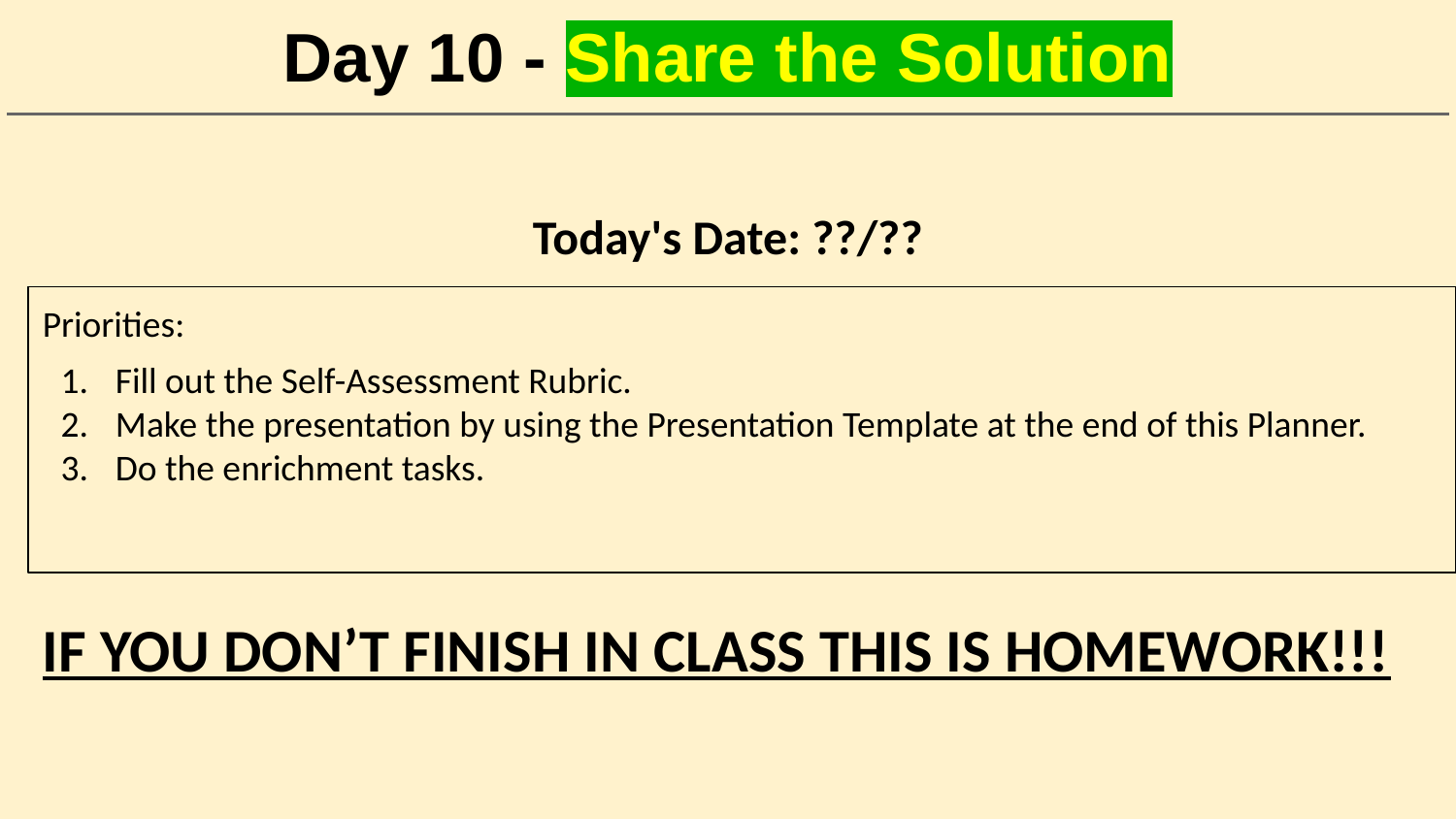

# Day 10 - Share the Solution
Today's Date: ??/??
Priorities:
Fill out the Self-Assessment Rubric.
Make the presentation by using the Presentation Template at the end of this Planner.
Do the enrichment tasks.

IF YOU DON’T FINISH IN CLASS THIS IS HOMEWORK!!!